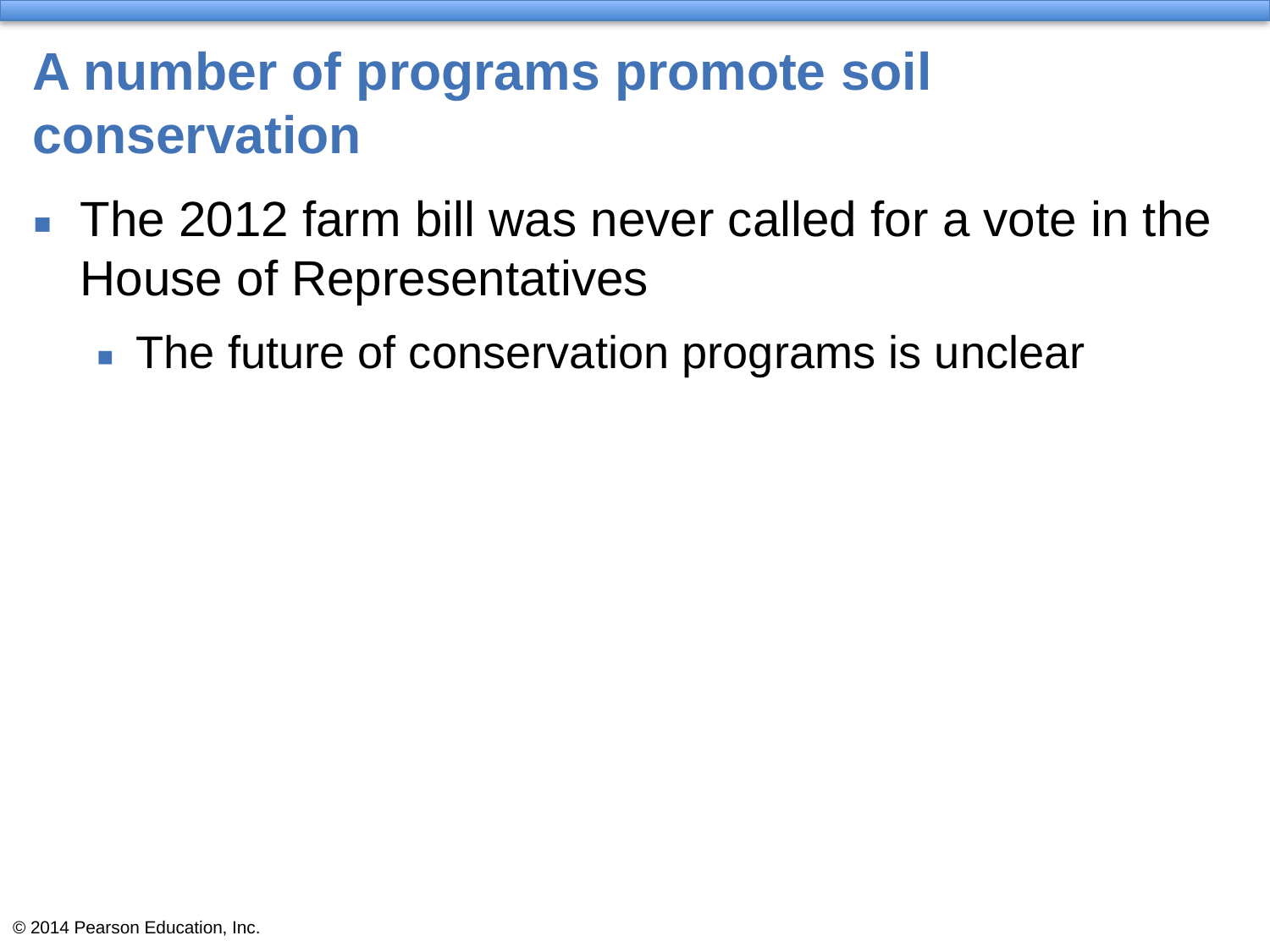

# A number of programs promote soil conservation
The 2012 farm bill was never called for a vote in the House of Representatives
The future of conservation programs is unclear